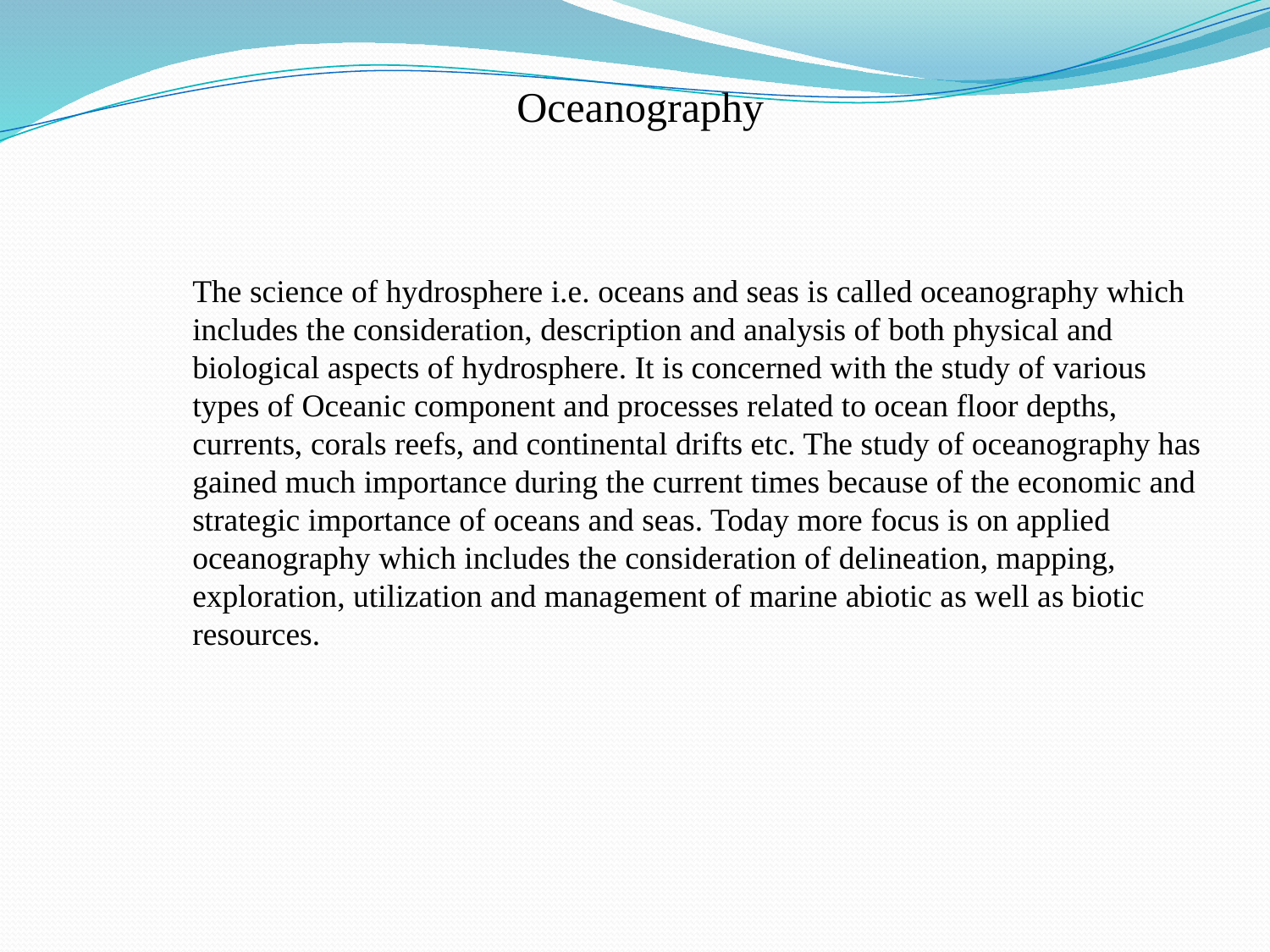

Oceanography
The science of hydrosphere i.e. oceans and seas is called oceanography which includes the consideration, description and analysis of both physical and biological aspects of hydrosphere. It is concerned with the study of various types of Oceanic component and processes related to ocean floor depths, currents, corals reefs, and continental drifts etc. The study of oceanography has gained much importance during the current times because of the economic and strategic importance of oceans and seas. Today more focus is on applied oceanography which includes the consideration of delineation, mapping, exploration, utilization and management of marine abiotic as well as biotic resources.